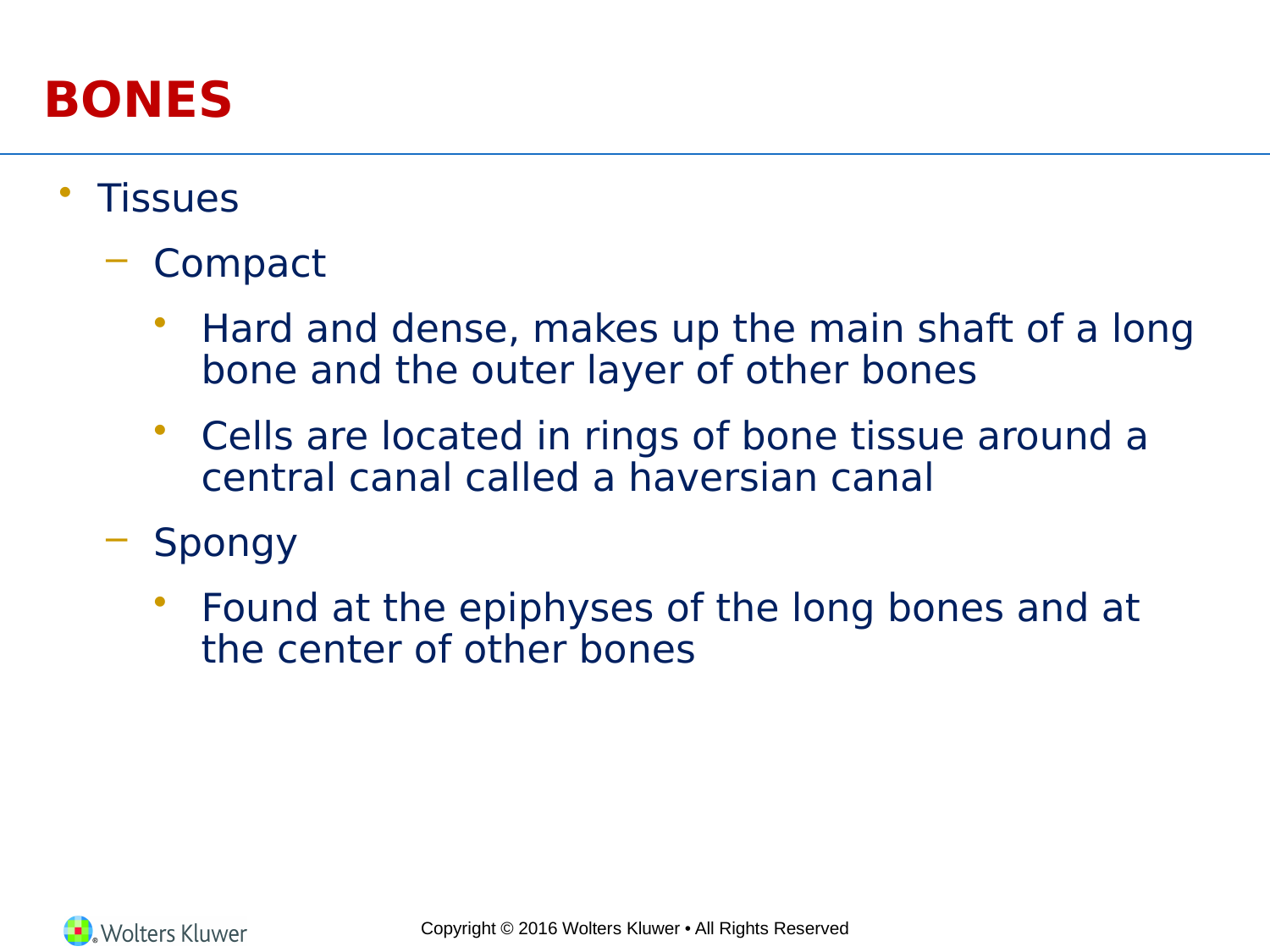

# BONES
Tissues
Compact
Hard and dense, makes up the main shaft of a long bone and the outer layer of other bones
Cells are located in rings of bone tissue around a central canal called a haversian canal
Spongy
Found at the epiphyses of the long bones and at the center of other bones